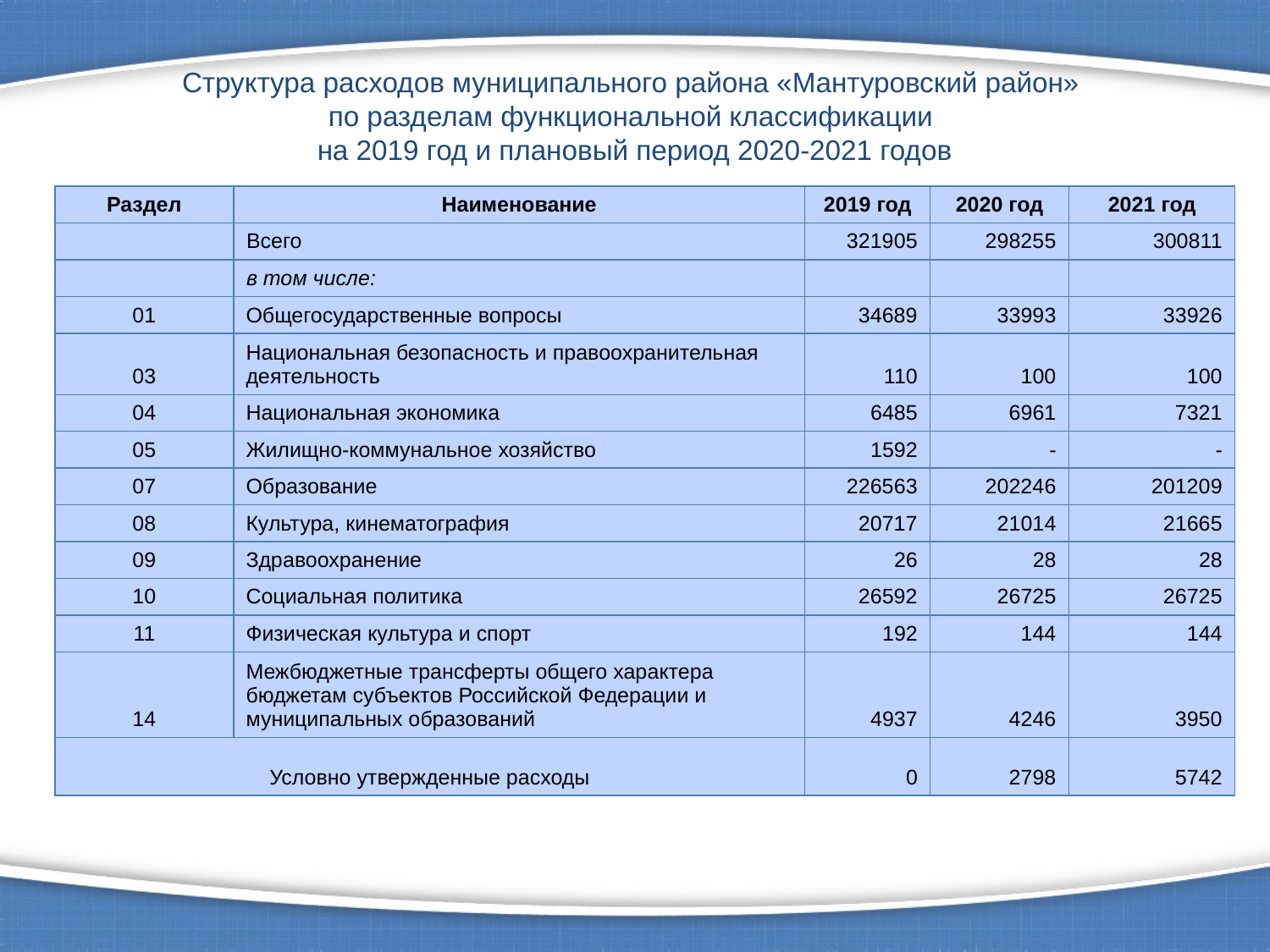

# Структура расходов муниципального района «Мантуровский район» по разделам функциональной классификации на 2019 год и плановый период 2020-2021 годов
| Раздел | Наименование | 2019 год | 2020 год | 2021 год |
| --- | --- | --- | --- | --- |
|  | Всего | 321905 | 298255 | 300811 |
|  | в том числе: |  |  |  |
| 01 | Общегосударственные вопросы | 34689 | 33993 | 33926 |
| 03 | Национальная безопасность и правоохранительная деятельность | 110 | 100 | 100 |
| 04 | Национальная экономика | 6485 | 6961 | 7321 |
| 05 | Жилищно-коммунальное хозяйство | 1592 | - | - |
| 07 | Образование | 226563 | 202246 | 201209 |
| 08 | Культура, кинематография | 20717 | 21014 | 21665 |
| 09 | Здравоохранение | 26 | 28 | 28 |
| 10 | Социальная политика | 26592 | 26725 | 26725 |
| 11 | Физическая культура и спорт | 192 | 144 | 144 |
| 14 | Межбюджетные трансферты общего характера бюджетам субъектов Российской Федерации и муниципальных образований | 4937 | 4246 | 3950 |
| Условно утвержденные расходы |  | 0 | 2798 | 5742 |